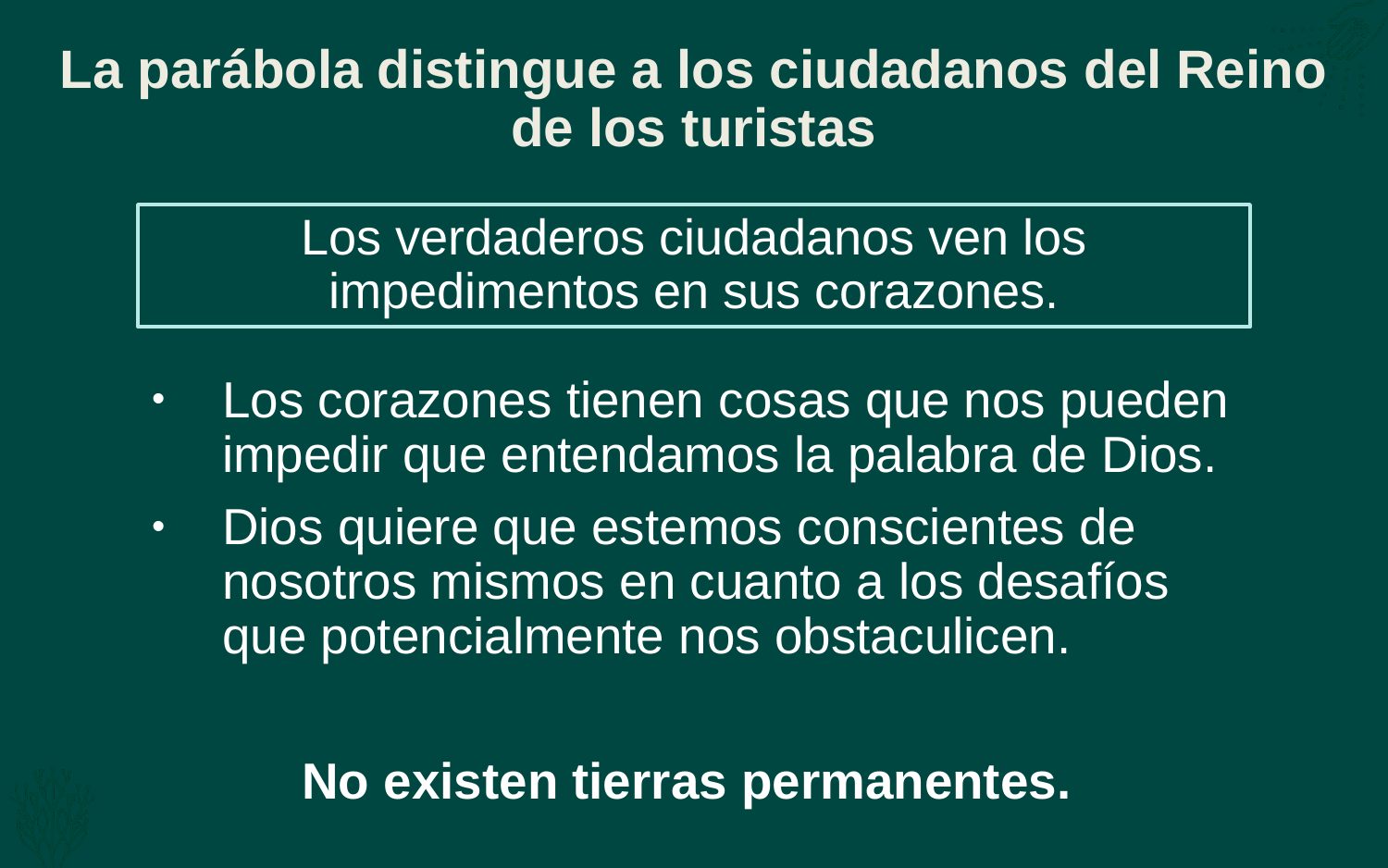

# La parábola distingue a los ciudadanos del Reino de los turistas
Los verdaderos ciudadanos ven los impedimentos en sus corazones.
Los corazones tienen cosas que nos pueden impedir que entendamos la palabra de Dios.
Dios quiere que estemos conscientes de nosotros mismos en cuanto a los desafíos que potencialmente nos obstaculicen.

No existen tierras permanentes.